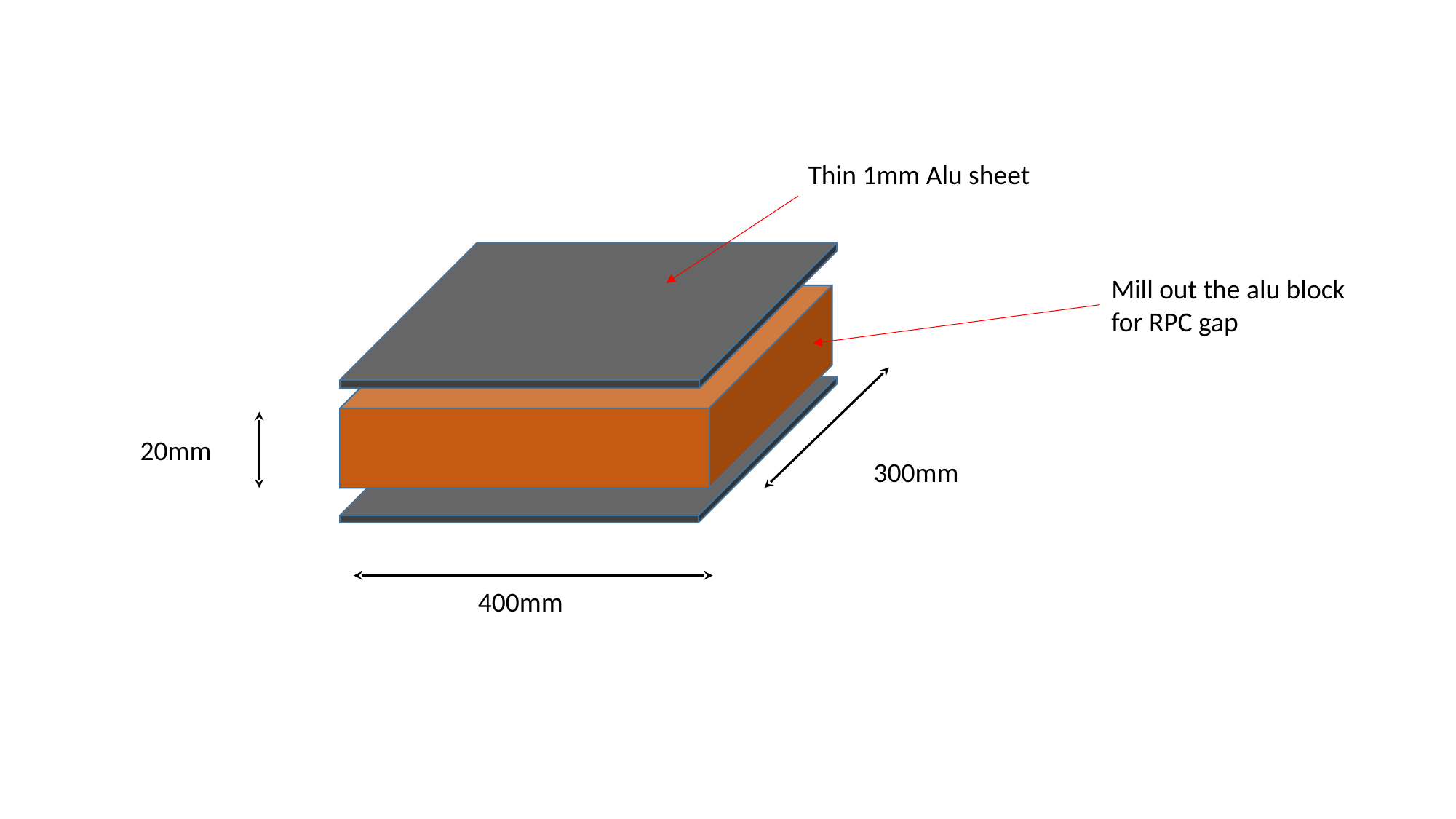

Thin 1mm Alu sheet

Mill out the alu block for RPC gap

20mm
300mm
400mm